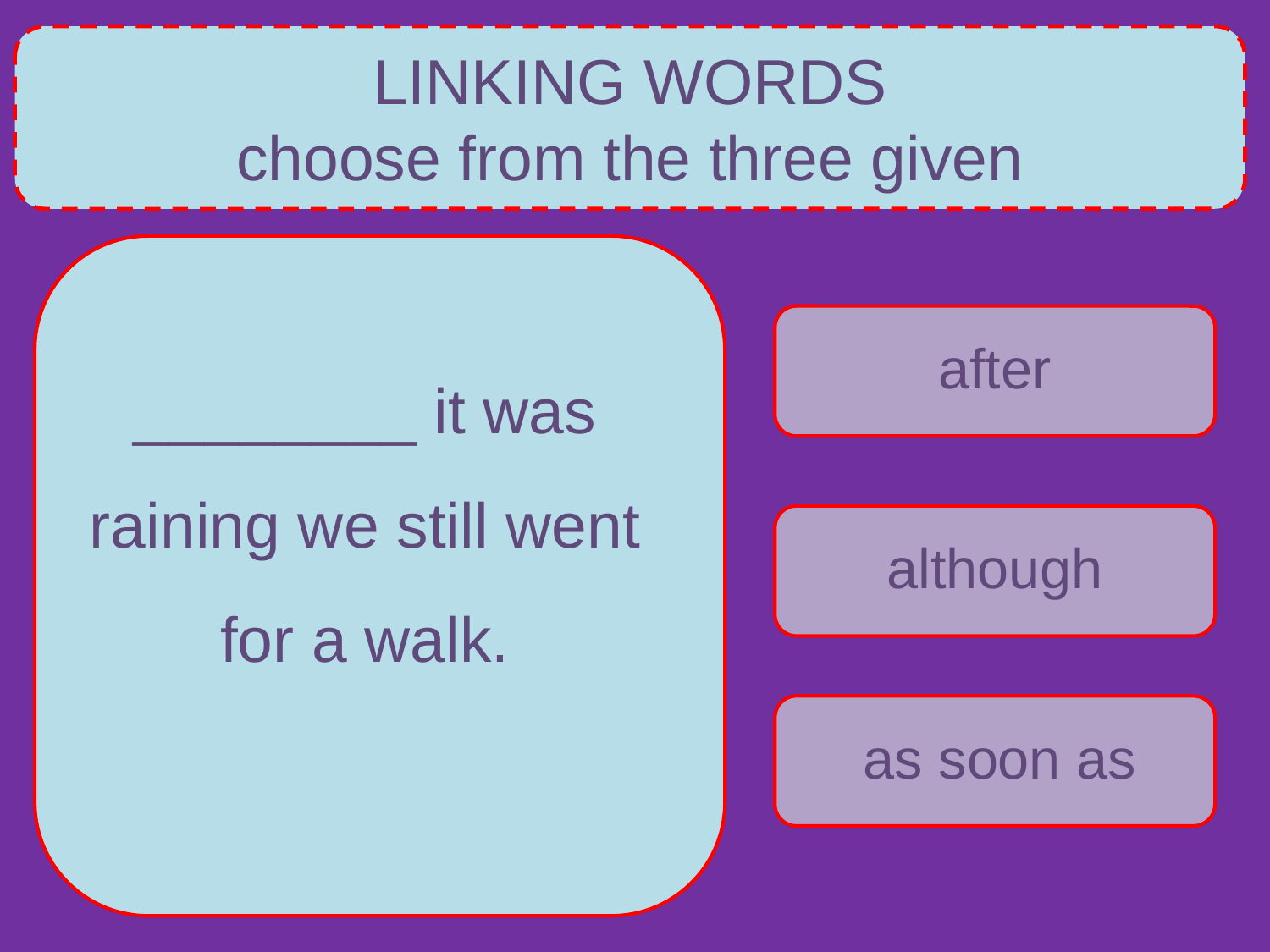

LINKING WORDS
choose from the three given

________ it was raining we still went for a walk.
after

although

as soon as